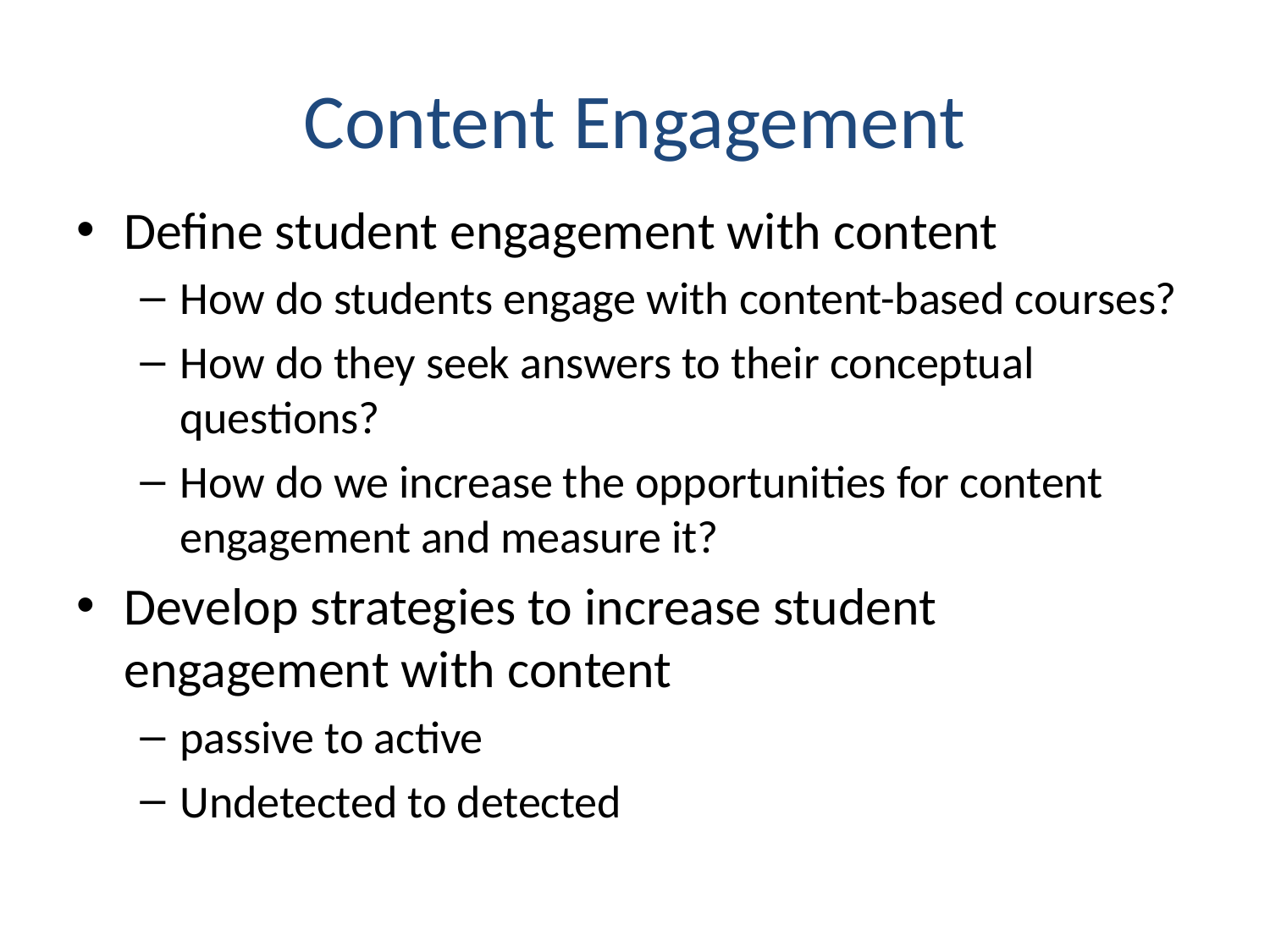

# Content Engagement
Define student engagement with content
How do students engage with content-based courses?
How do they seek answers to their conceptual questions?
How do we increase the opportunities for content engagement and measure it?
Develop strategies to increase student engagement with content
passive to active
Undetected to detected